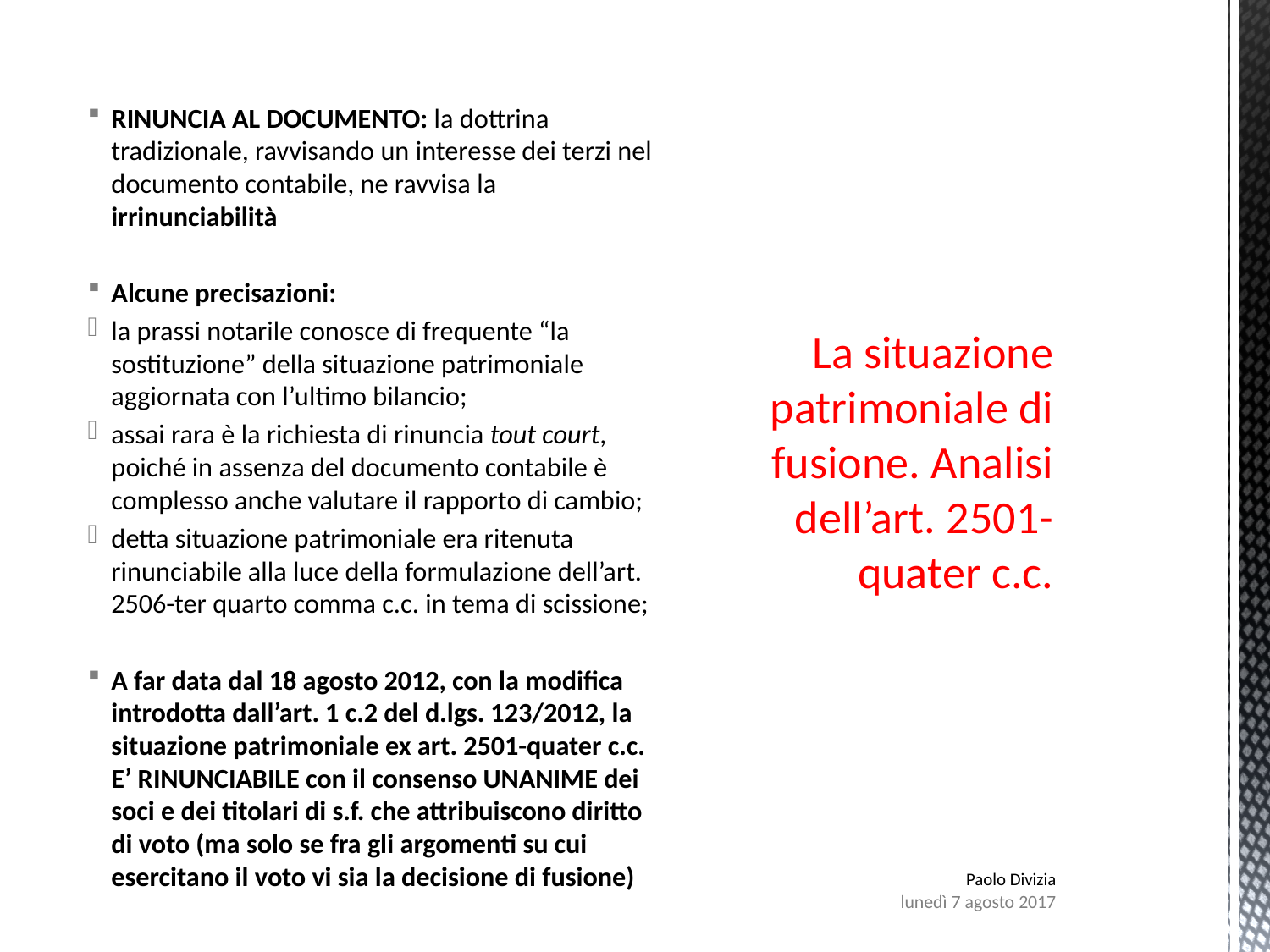

# La situazione patrimoniale di fusione. Analisi dell’art. 2501-quater c.c.
RINUNCIA AL DOCUMENTO: la dottrina tradizionale, ravvisando un interesse dei terzi nel documento contabile, ne ravvisa la irrinunciabilità

Alcune precisazioni:
la prassi notarile conosce di frequente “la sostituzione” della situazione patrimoniale aggiornata con l’ultimo bilancio;
assai rara è la richiesta di rinuncia tout court, poiché in assenza del documento contabile è complesso anche valutare il rapporto di cambio;
detta situazione patrimoniale era ritenuta rinunciabile alla luce della formulazione dell’art. 2506-ter quarto comma c.c. in tema di scissione;

A far data dal 18 agosto 2012, con la modifica introdotta dall’art. 1 c.2 del d.lgs. 123/2012, la situazione patrimoniale ex art. 2501-quater c.c. E’ RINUNCIABILE con il consenso UNANIME dei soci e dei titolari di s.f. che attribuiscono diritto di voto (ma solo se fra gli argomenti su cui esercitano il voto vi sia la decisione di fusione)
Paolo Divizia
lunedì 7 agosto 2017